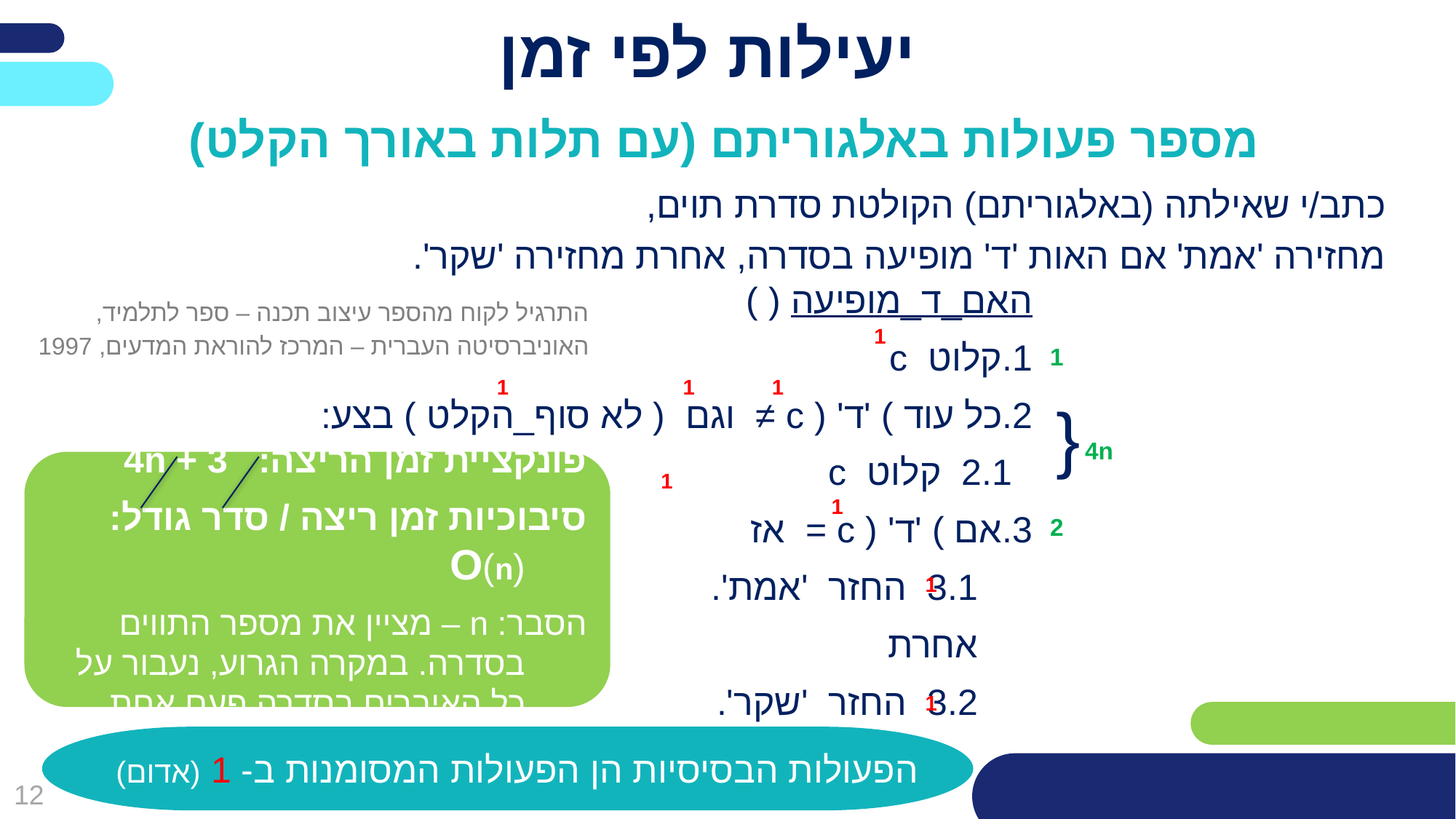

פריסה 3
(הפריסות שונות זו מזו במיקום תיבות הטקסט וגרפיקת הרקע,
ותוכלו לגוון ביניהן)
פריסה 2
(הפריסות שונות זו מזו במיקום תיבות הטקסט וגרפיקת הרקע,
ותוכלו לגוון ביניהן)
# יעילות לפי זמן

מספר פעולות באלגוריתם (עם תלות באורך הקלט)
את השקופית הזו תוכלו לשכפל, על מנת ליצור שקופיות נוספות הזהות לה – אליהן תוכלו להכניס את התכנים.

כדי לשכפל אותה, לחצו עליה קליק ימיני בתפריט השקופיות בצד ובחרו
"שכפל שקופית" או "Duplicate Slide"
(מחקו ריבוע זה לאחר הקריאה)
את השקופית הזו תוכלו לשכפל, על מנת ליצור שקופיות נוספות הזהות לה – אליהן תוכלו להכניס את התכנים.

כדי לשכפל אותה, לחצו עליה קליק ימיני בתפריט השקופיות בצד ובחרו
"שכפל שקופית" או "Duplicate Slide"
(מחקו ריבוע זה לאחר הקריאה)
כתב/י שאילתה (באלגוריתם) הקולטת סדרת תוים,
מחזירה 'אמת' אם האות 'ד' מופיעה בסדרה, אחרת מחזירה 'שקר'.

האם_ד_מופיעה ( )
1.	קלוט  c
2.	כל עוד ) 'ד' ( c ≠  וגם  ( לא סוף_הקלט ) בצע:
	  2.1  קלוט  c
3.	אם ) 'ד' ( c =  אז
	3.1  החזר  'אמת'.
אחרת
	3.2  החזר  'שקר'.
התרגיל לקוח מהספר עיצוב תכנה – ספר לתלמיד,
האוניברסיטה העברית – המרכז להוראת המדעים, 1997

1
1
1
1
1
1
1
1
1
{
4n
2
פונקציית זמן הריצה:   4n + 3
סיבוכיות זמן ריצה / סדר גודל:  (n)O
הסבר: n – מציין את מספר התווים בסדרה. במקרה הגרוע, נעבור על כל האיברים בסדרה פעם אחת.
הפעולות הבסיסיות הן הפעולות המסומנות ב- 1 (אדום)